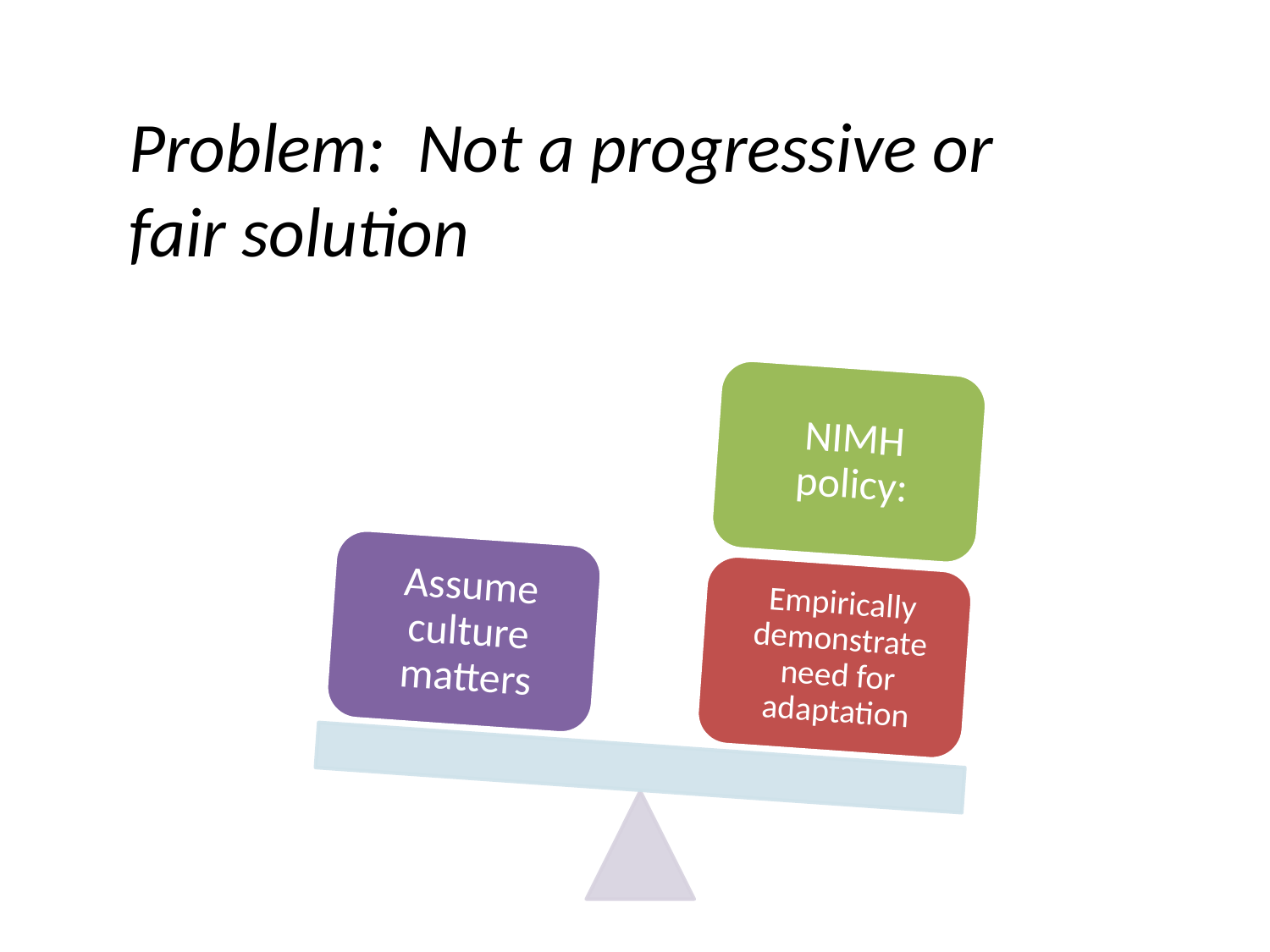

Problem:  Not a progressive or fair solution

Empirically demonstrate need for adaptation
NIMH policy:
Assume culture matters